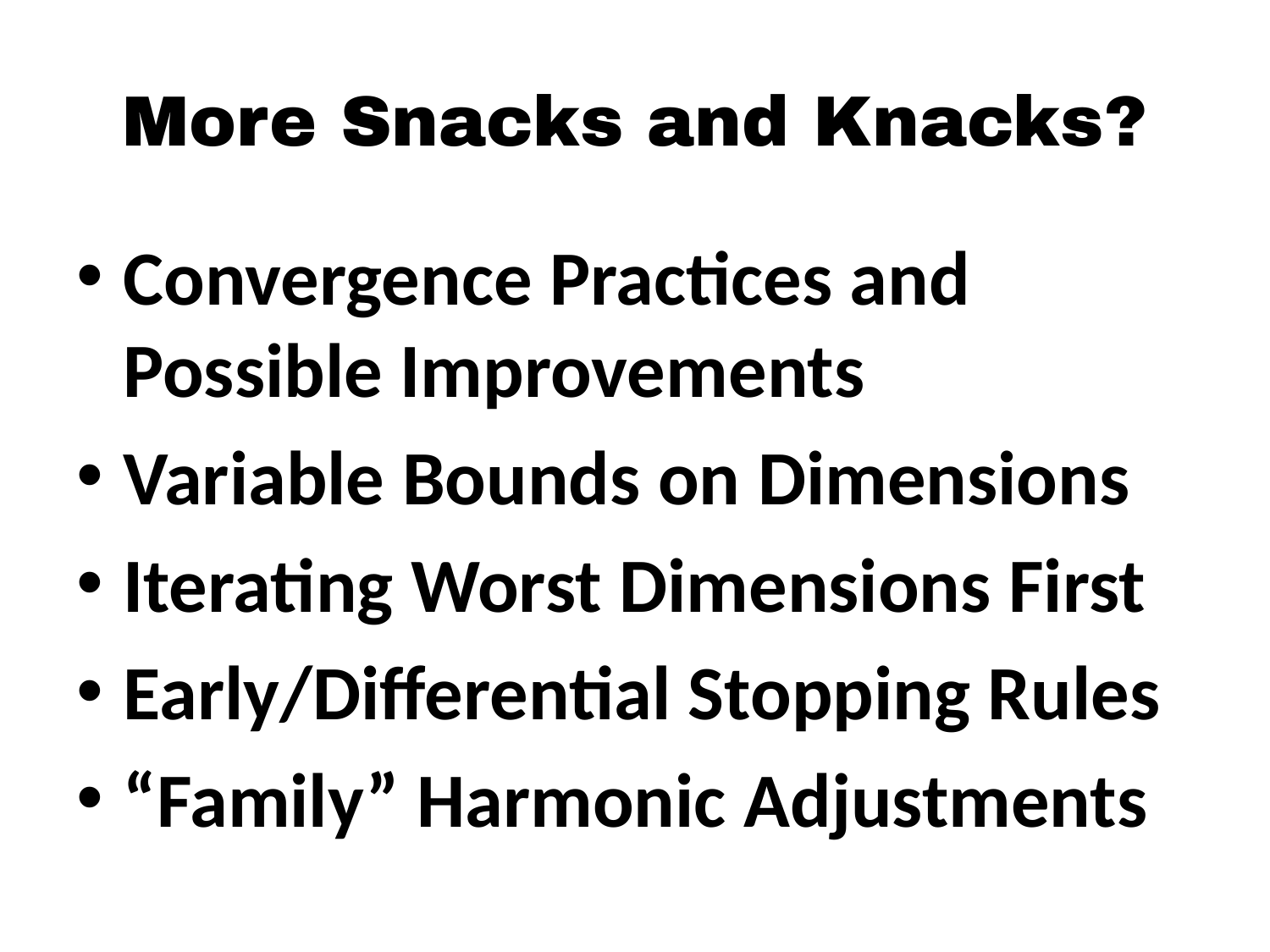

# More Snacks and Knacks?
Convergence Practices and Possible Improvements
Variable Bounds on Dimensions
Iterating Worst Dimensions First
Early/Differential Stopping Rules
“Family” Harmonic Adjustments